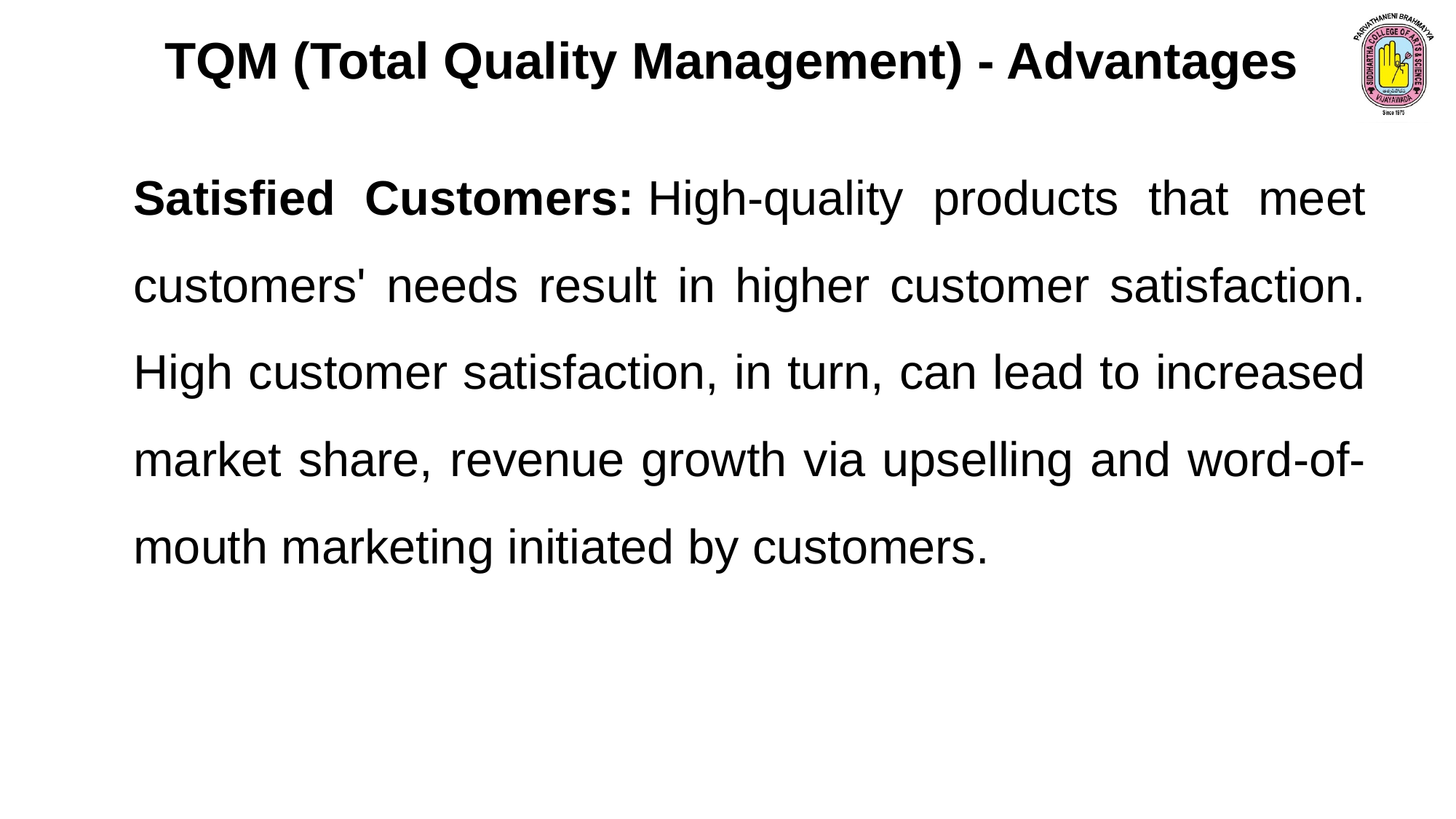

TQM (Total Quality Management) - Advantages

Satisfied Customers: High-quality products that meet customers' needs result in higher customer satisfaction. High customer satisfaction, in turn, can lead to increased market share, revenue growth via upselling and word-of-mouth marketing initiated by customers.